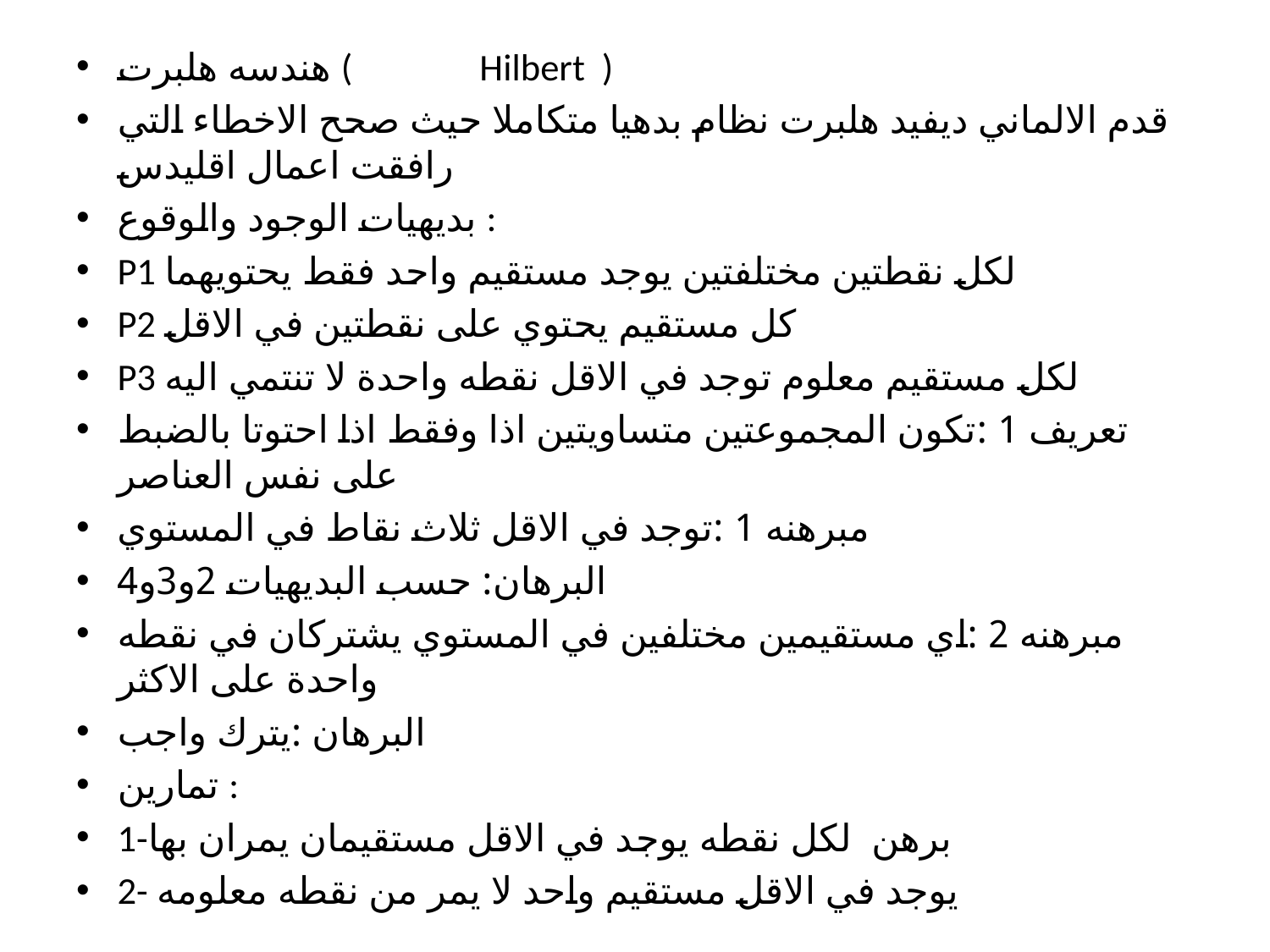

هندسه هلبرت (               Hilbert  )
قدم الالماني ديفيد هلبرت نظام بدهيا متكاملا حيث صحح الاخطاء التي رافقت اعمال اقليدس
بديهيات الوجود والوقوع :
P1 لكل نقطتين مختلفتين يوجد مستقيم واحد فقط يحتويهما
P2 كل مستقيم يحتوي على نقطتين في الاقل
P3 لكل مستقيم معلوم توجد في الاقل نقطه واحدة لا تنتمي اليه
تعريف 1 :تكون المجموعتين متساويتين اذا وفقط اذا احتوتا بالضبط على نفس العناصر
مبرهنه 1 :توجد في الاقل ثلاث نقاط في المستوي
البرهان: حسب البديهيات 2و3و4
مبرهنه 2 :اي مستقيمين مختلفين في المستوي يشتركان في نقطه واحدة على الاكثر
البرهان :يترك واجب
تمارين :
1-برهن  لكل نقطه يوجد في الاقل مستقيمان يمران بها
2- يوجد في الاقل مستقيم واحد لا يمر من نقطه معلومه